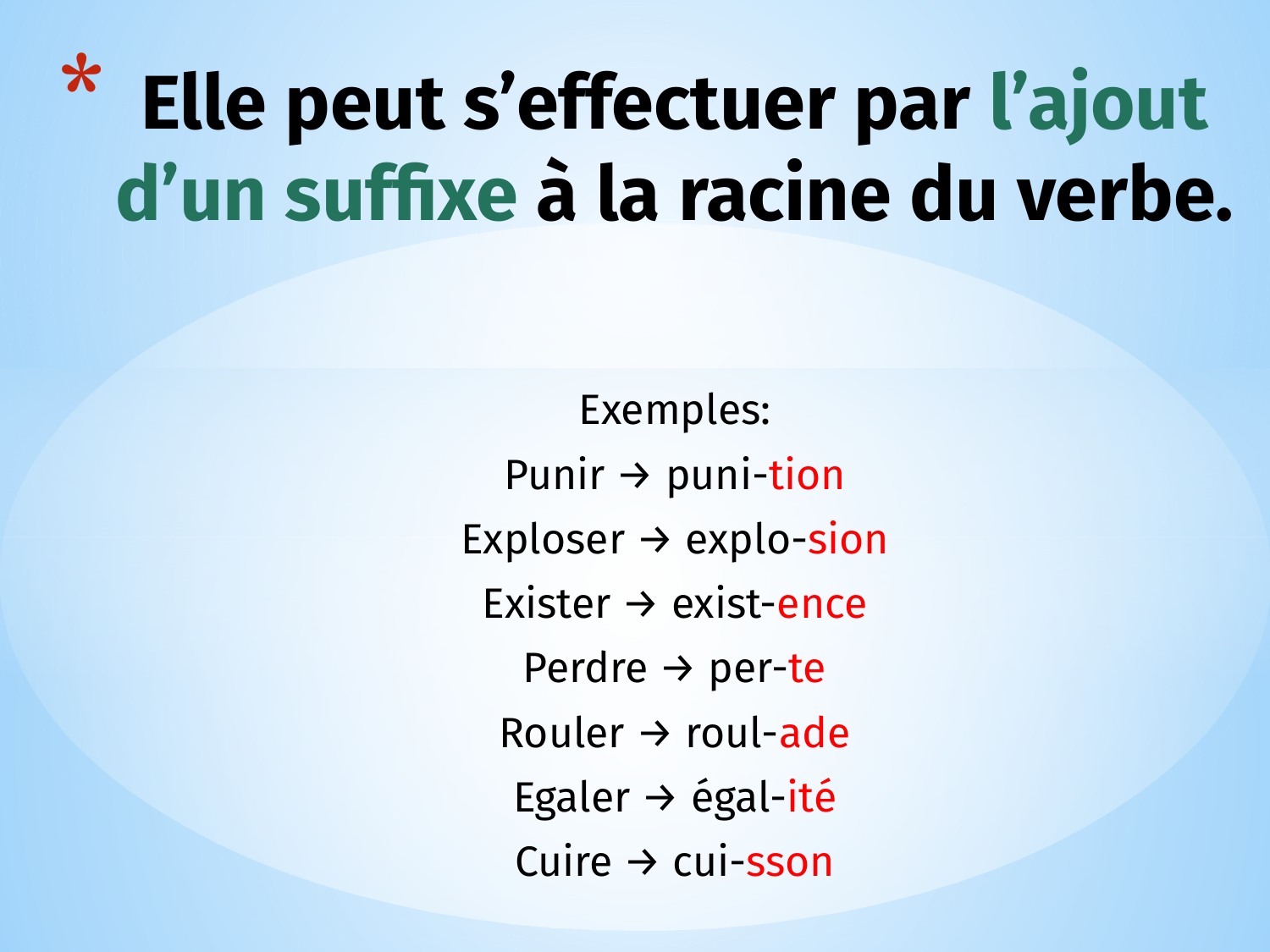

# Elle peut s’effectuer par l’ajout d’un suffixe à la racine du verbe.
Exemples:
Punir → puni-tion
Exploser → explo-sion
Exister → exist-ence
Perdre → per-te
Rouler → roul-ade
Egaler → égal-ité
Cuire → cui-sson